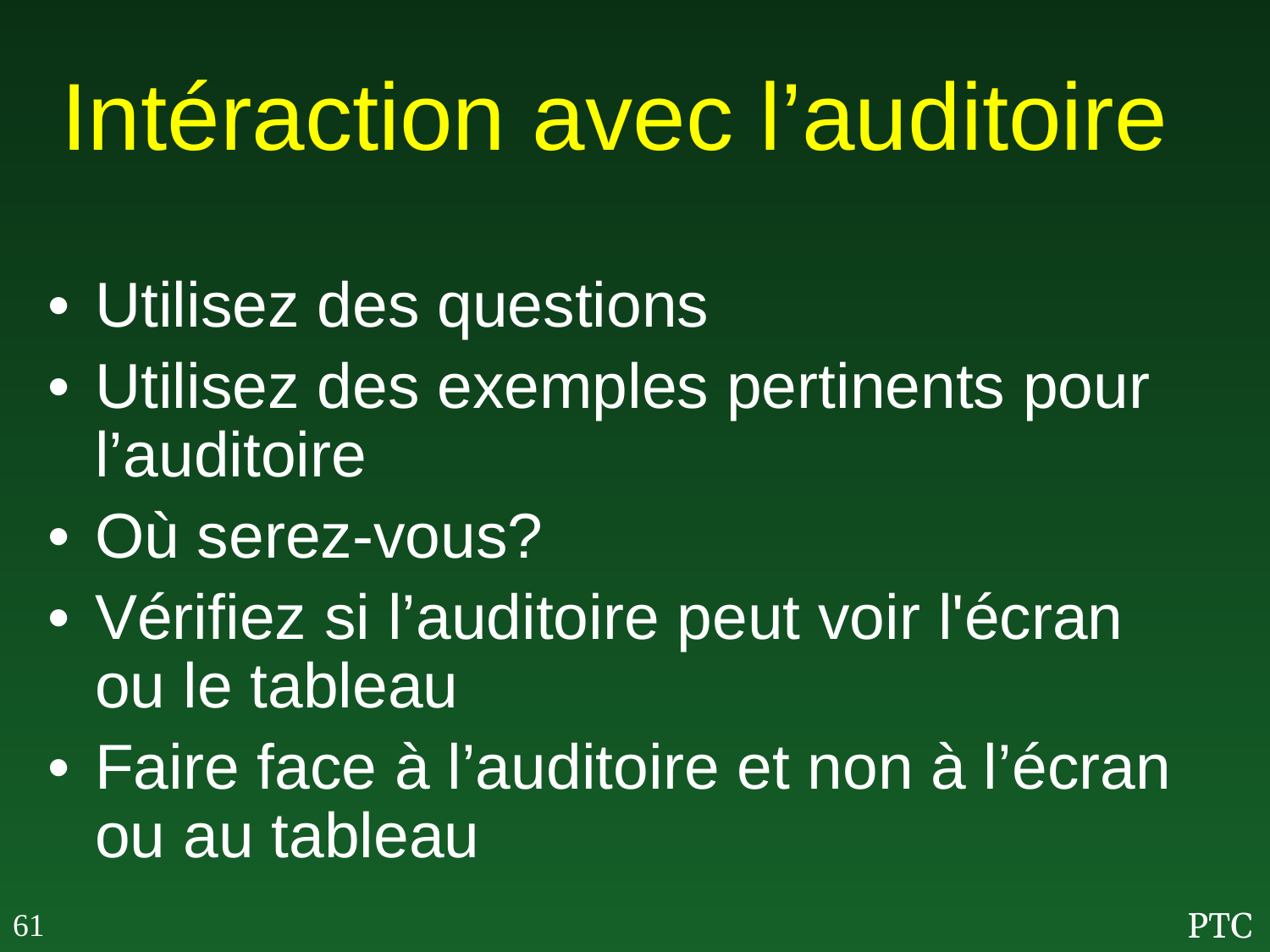

# Intéraction avec l’auditoire
Utilisez des questions
Utilisez des exemples pertinents pour l’auditoire
Où serez-vous?
Vérifiez si l’auditoire peut voir l'écran ou le tableau
Faire face à l’auditoire et non à l’écran ou au tableau
61